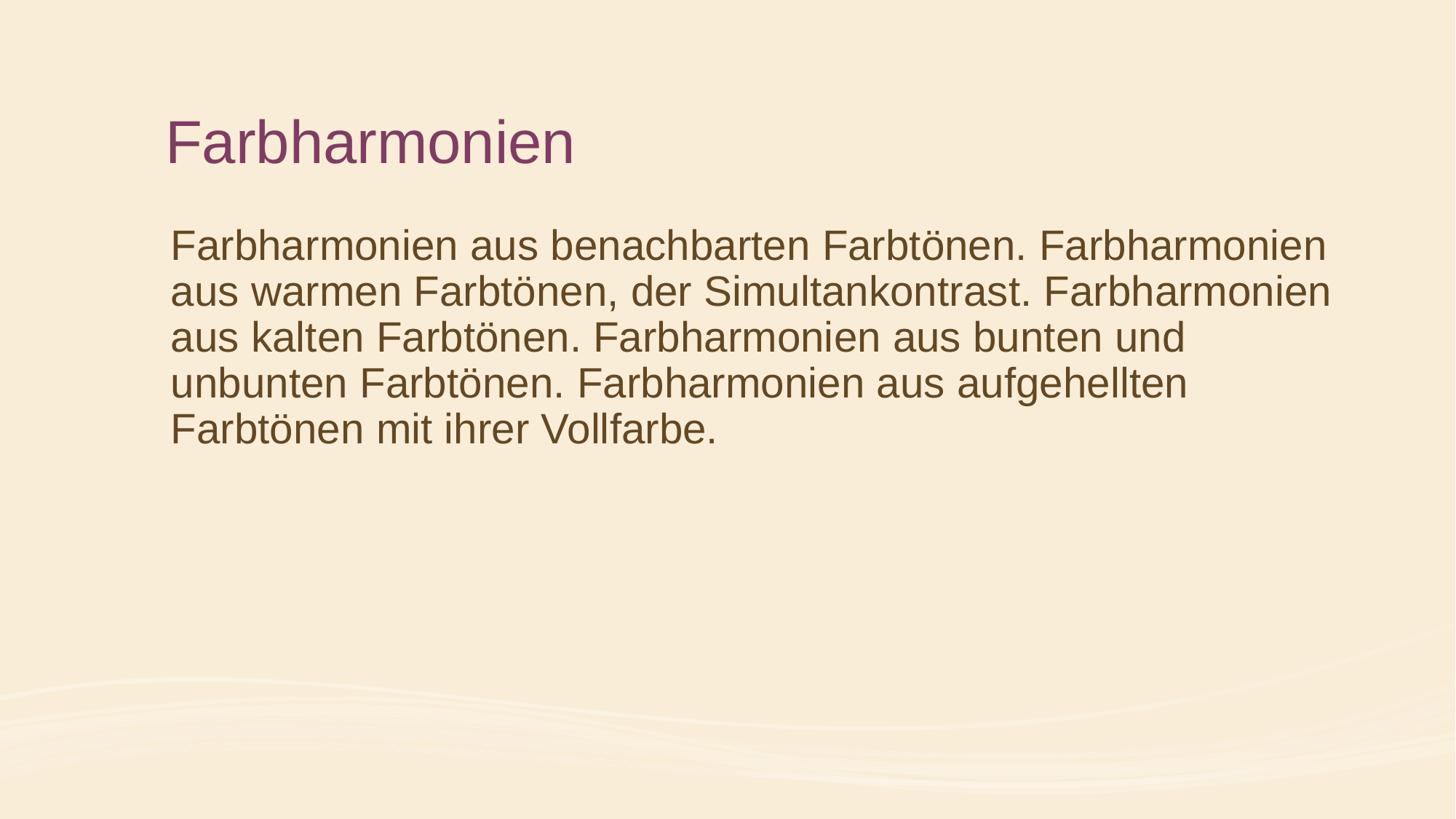

# Farbharmonien
Farbharmonien aus benachbarten Farbtönen. Farbharmonien aus warmen Farbtönen, der Simultankontrast. Farbharmonien aus kalten Farbtönen. Farbharmonien aus bunten und unbunten Farbtönen. Farbharmonien aus aufgehellten Farbtönen mit ihrer Vollfarbe.